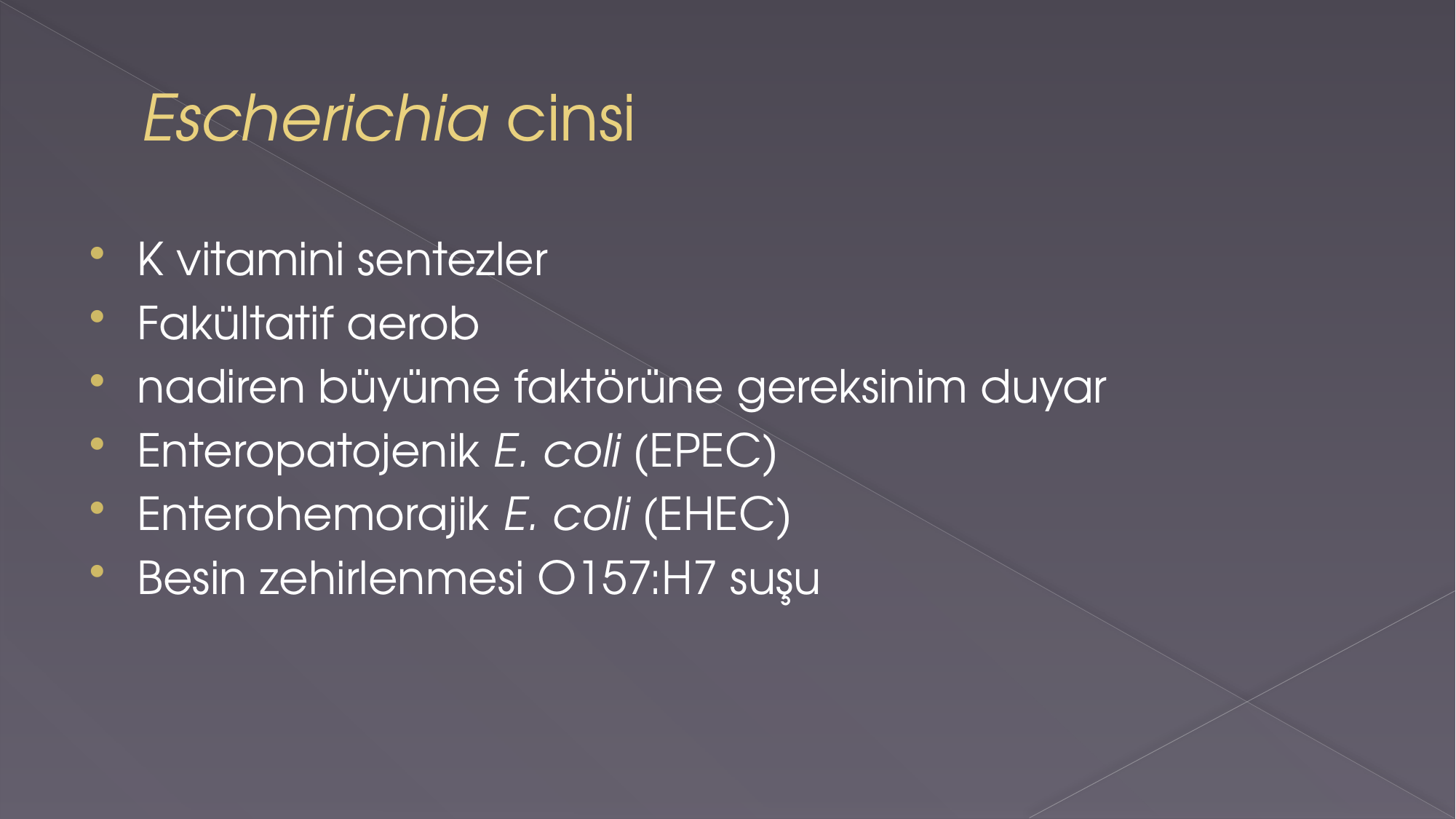

# Escherichia cinsi
K vitamini sentezler
Fakültatif aerob
nadiren büyüme faktörüne gereksinim duyar
Enteropatojenik E. coli (EPEC)
Enterohemorajik E. coli (EHEC)
Besin zehirlenmesi O157:H7 suşu